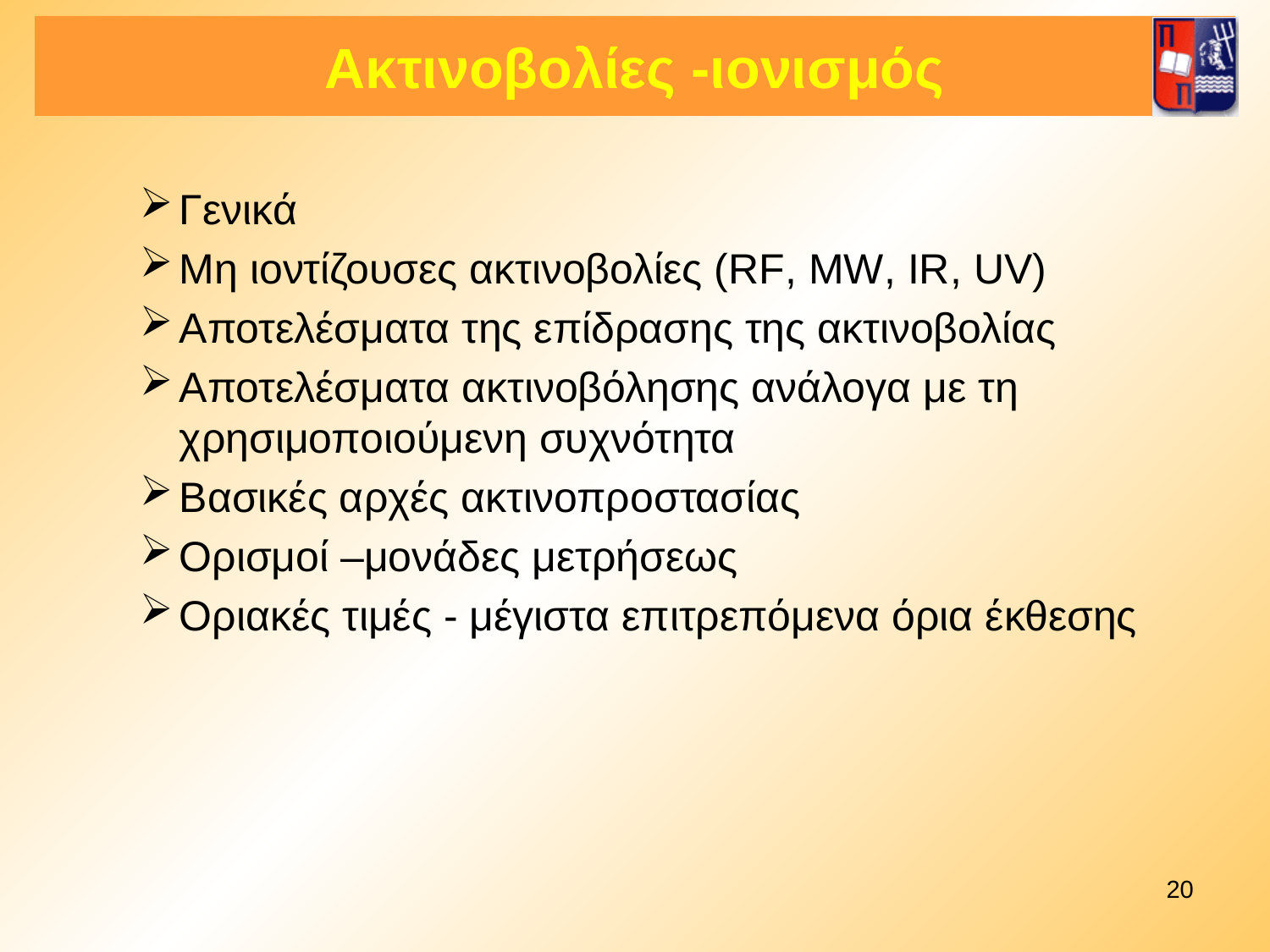

# Ακτινοβολίες -ιονισμός
Γενικά
Μη ιοντίζουσες ακτινοβολίες (RF, MW, IR, UV)
Αποτελέσματα της επίδρασης της ακτινοβολίας
Αποτελέσματα ακτινοβόλησης ανάλογα με τη χρησιμοποιούμενη συχνότητα
Βασικές αρχές ακτινοπροστασίας
Ορισμοί –μονάδες μετρήσεως
Οριακές τιμές - μέγιστα επιτρεπόμενα όρια έκθεσης

20